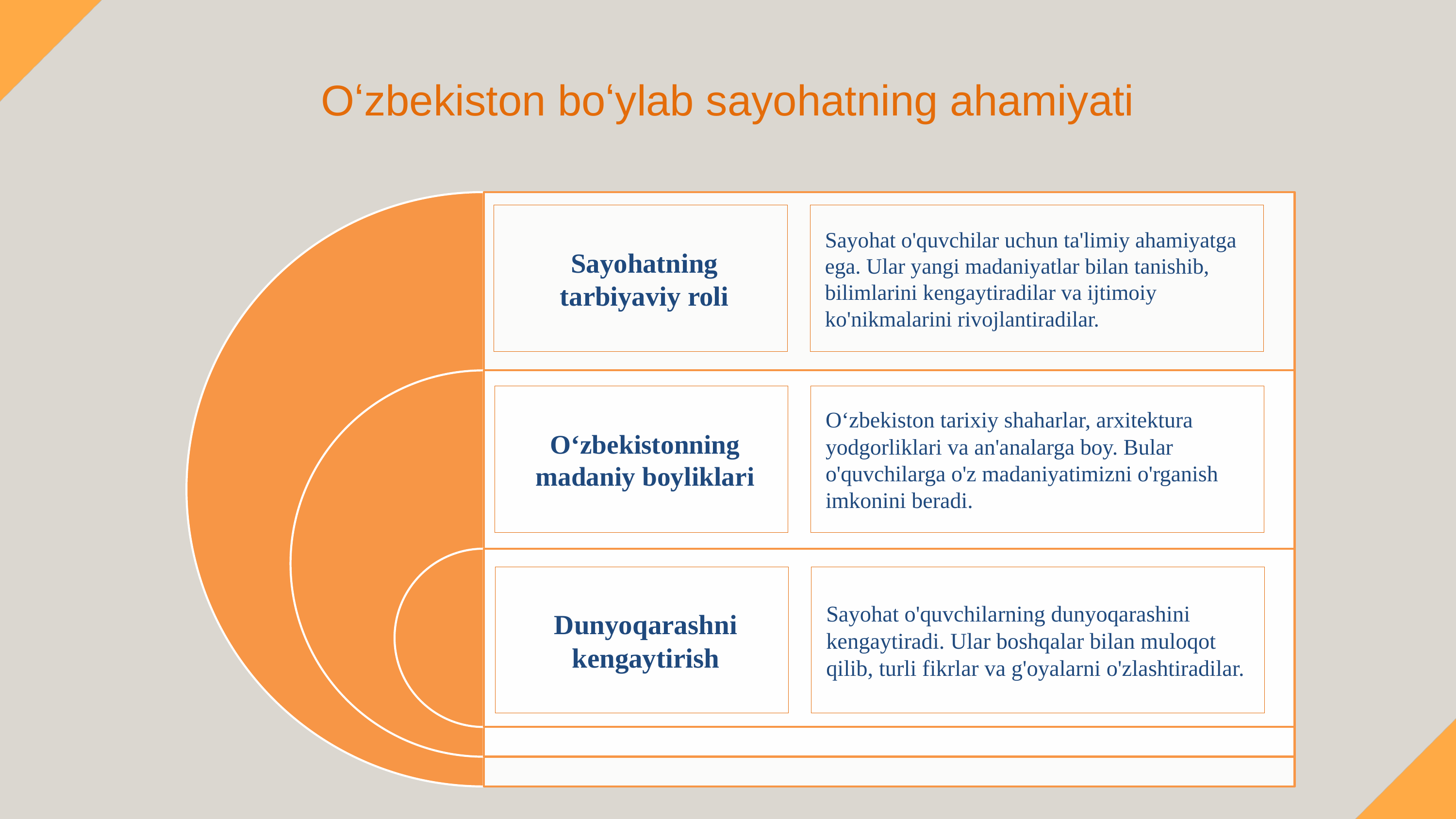

# Oʻzbekiston boʻylab sayohatning ahamiyati
Sayohatning tarbiyaviy roli
Sayohat o'quvchilar uchun ta'limiy ahamiyatga ega. Ular yangi madaniyatlar bilan tanishib, bilimlarini kengaytiradilar va ijtimoiy ko'nikmalarini rivojlantiradilar.
Oʻzbekistonning madaniy boyliklari
Oʻzbekiston tarixiy shaharlar, arxitektura yodgorliklari va an'analarga boy. Bular o'quvchilarga o'z madaniyatimizni o'rganish imkonini beradi.
Dunyoqarashni kengaytirish
Sayohat o'quvchilarning dunyoqarashini kengaytiradi. Ular boshqalar bilan muloqot qilib, turli fikrlar va g'oyalarni o'zlashtiradilar.